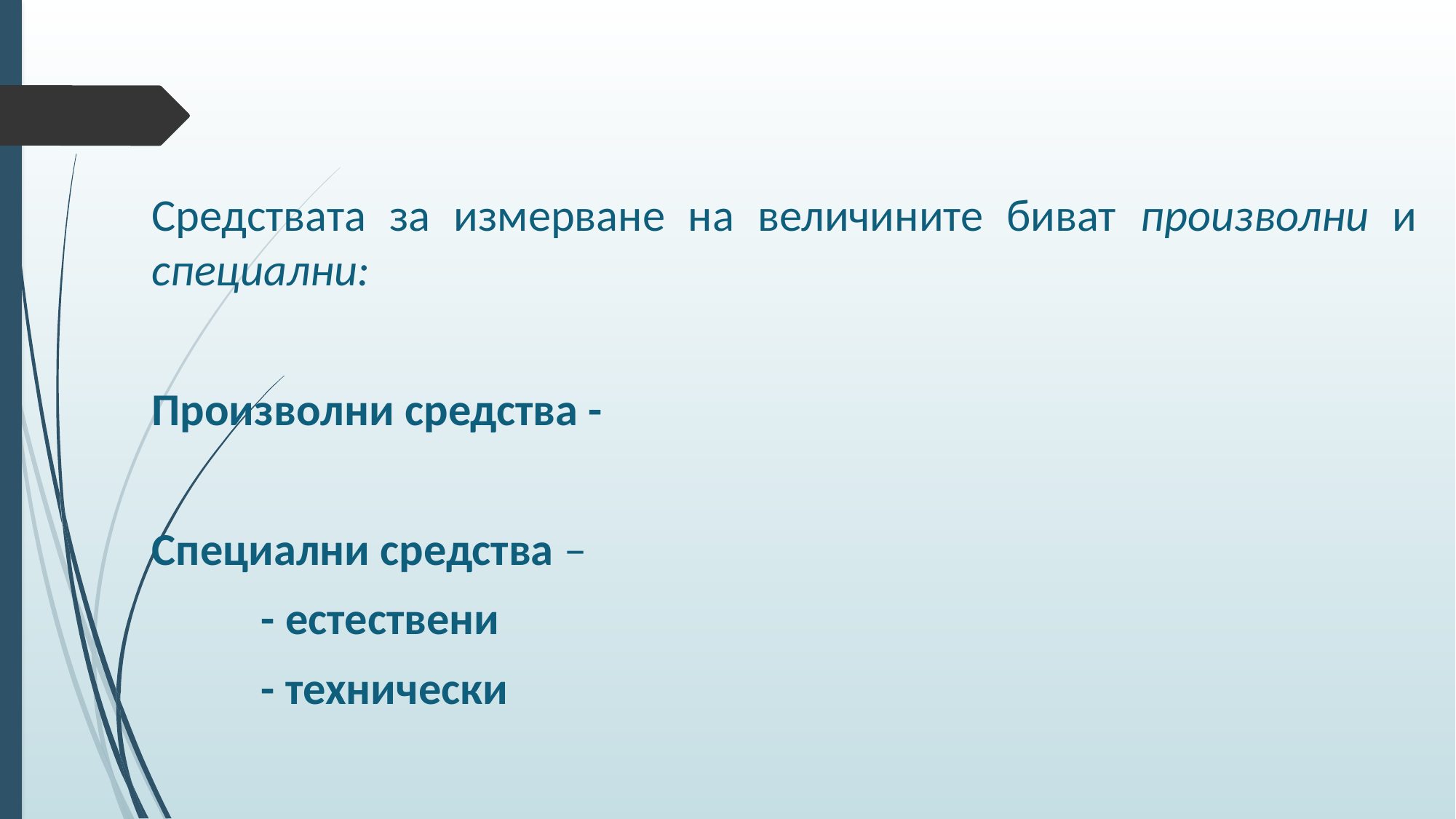

Средствата за измерване на величините биват произволни и специални:

Произволни средства -

Специални средства –
	- естествени
	- технически